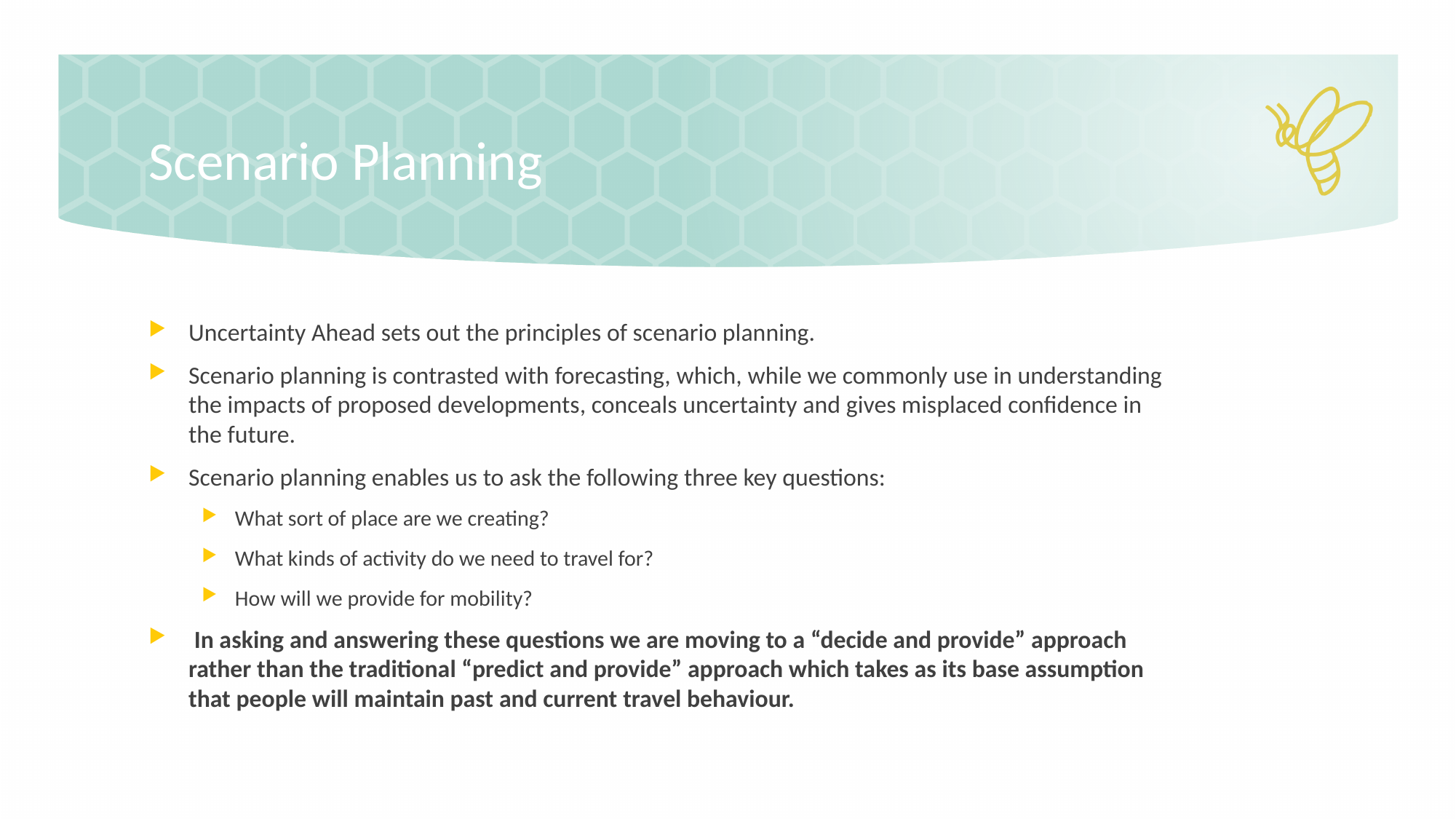

# Scenario Planning
Uncertainty Ahead sets out the principles of scenario planning.
Scenario planning is contrasted with forecasting, which, while we commonly use in understanding the impacts of proposed developments, conceals uncertainty and gives misplaced confidence in the future.
Scenario planning enables us to ask the following three key questions:
What sort of place are we creating?
What kinds of activity do we need to travel for?
How will we provide for mobility?
 In asking and answering these questions we are moving to a “decide and provide” approach rather than the traditional “predict and provide” approach which takes as its base assumption that people will maintain past and current travel behaviour.